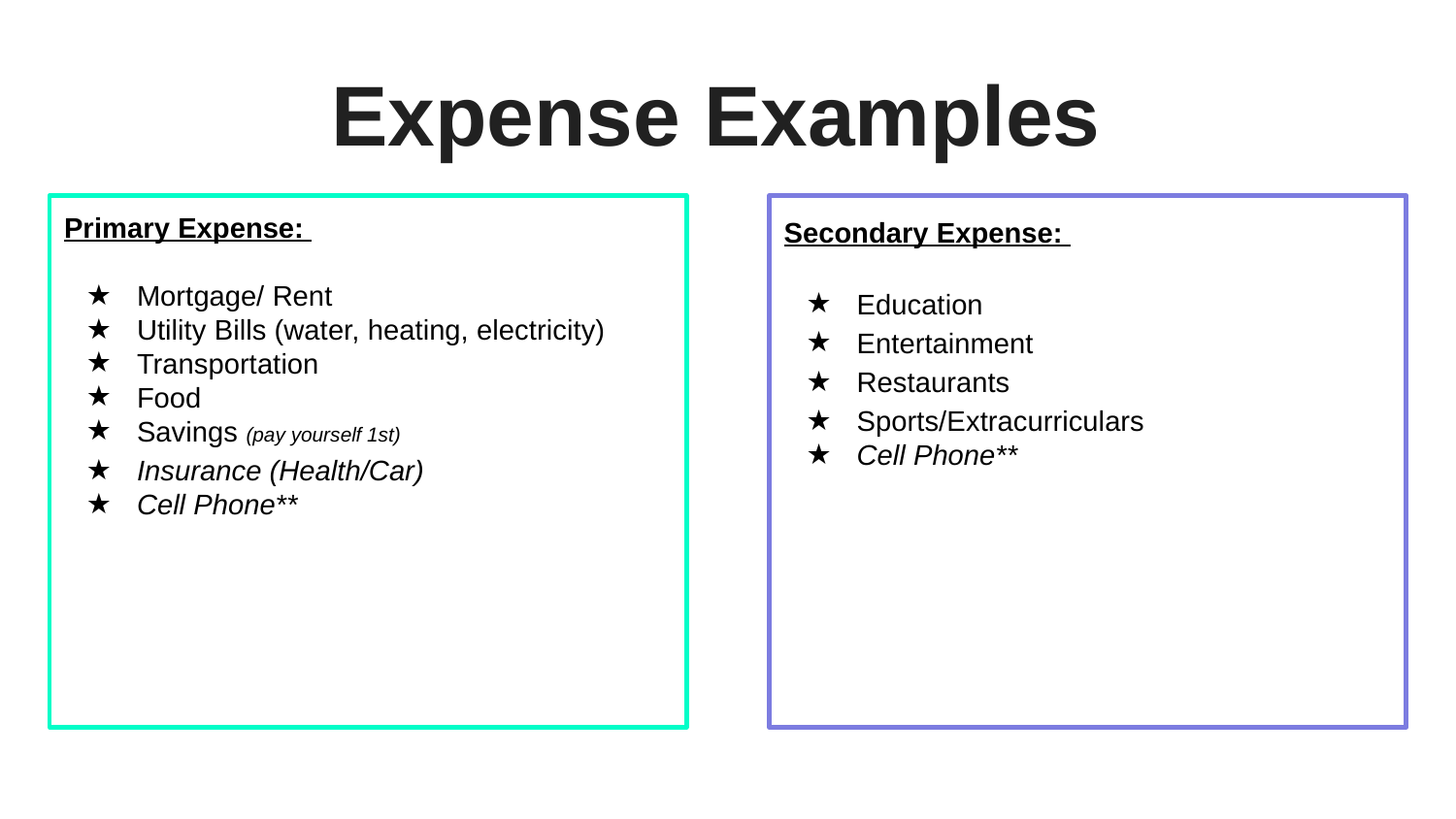

# Expense Examples
Primary Expense:

Mortgage/ Rent
Utility Bills (water, heating, electricity)
Transportation
Food
Savings (pay yourself 1st)
Insurance (Health/Car)
Cell Phone**

Secondary Expense:
Education
Entertainment
Restaurants
Sports/Extracurriculars
Cell Phone**